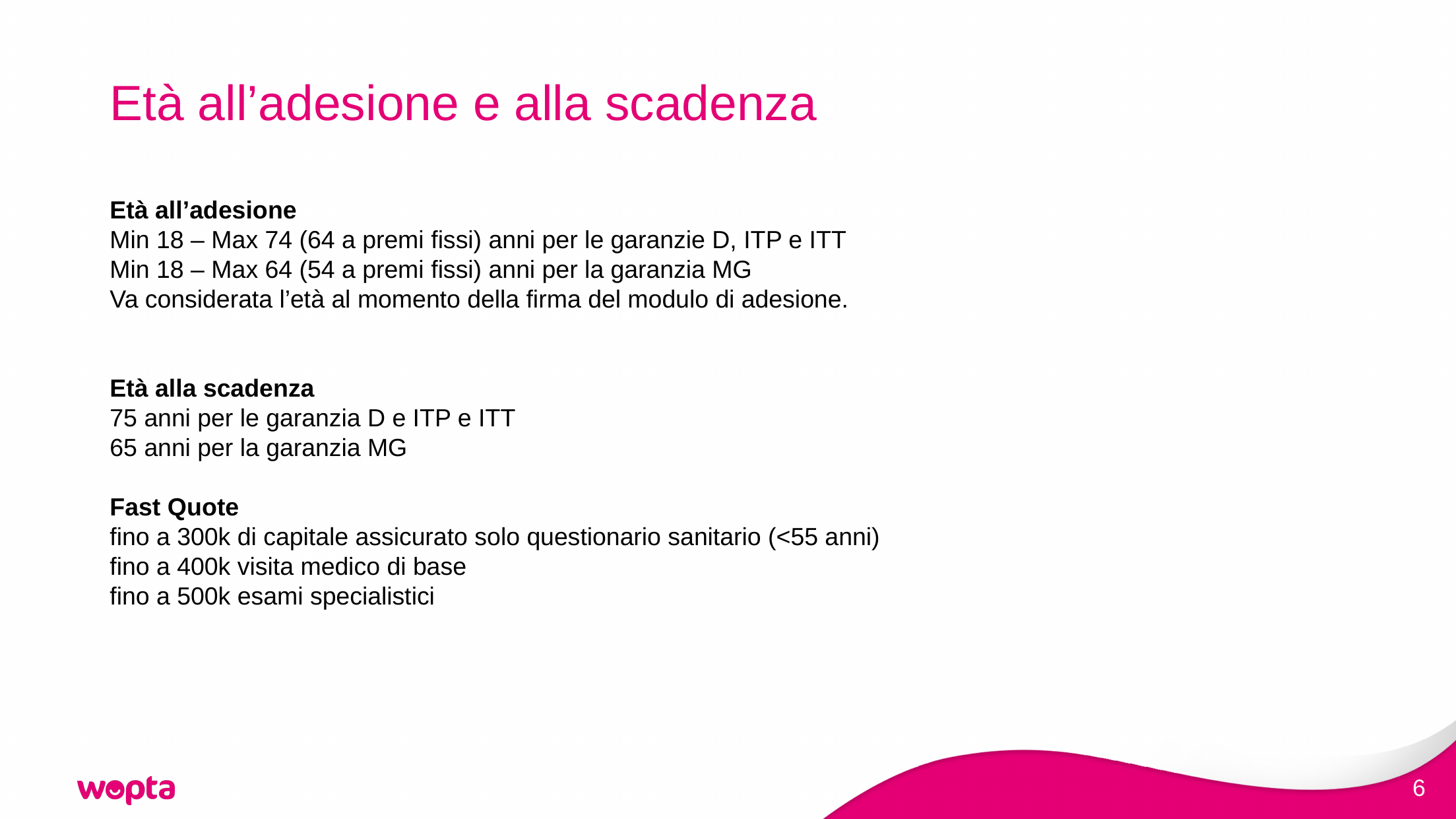

# Età all’adesione e alla scadenza

Età all’adesione
Min 18 – Max 74 (64 a premi fissi) anni per le garanzie D, ITP e ITT
Min 18 – Max 64 (54 a premi fissi) anni per la garanzia MG
Va considerata l’età al momento della firma del modulo di adesione.

Età alla scadenza
75 anni per le garanzia D e ITP e ITT
65 anni per la garanzia MG

Fast Quote
fino a 300k di capitale assicurato solo questionario sanitario (<55 anni)
fino a 400k visita medico di base
fino a 500k esami specialistici

6